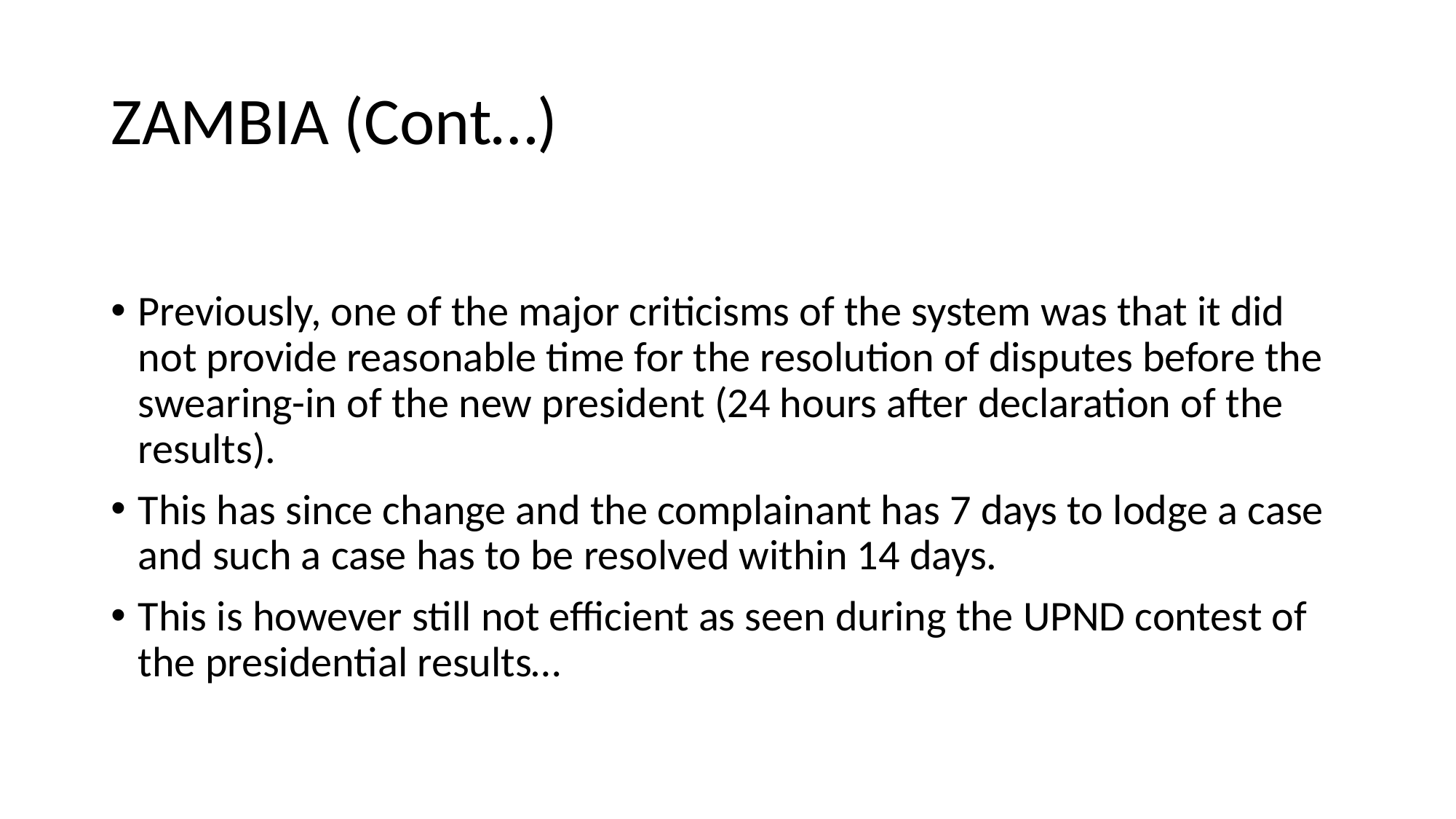

# ZAMBIA (Cont…)

Previously, one of the major criticisms of the system was that it did not provide reasonable time for the resolution of disputes before the swearing-in of the new president (24 hours after declaration of the results).
This has since change and the complainant has 7 days to lodge a case and such a case has to be resolved within 14 days.
This is however still not efficient as seen during the UPND contest of the presidential results…